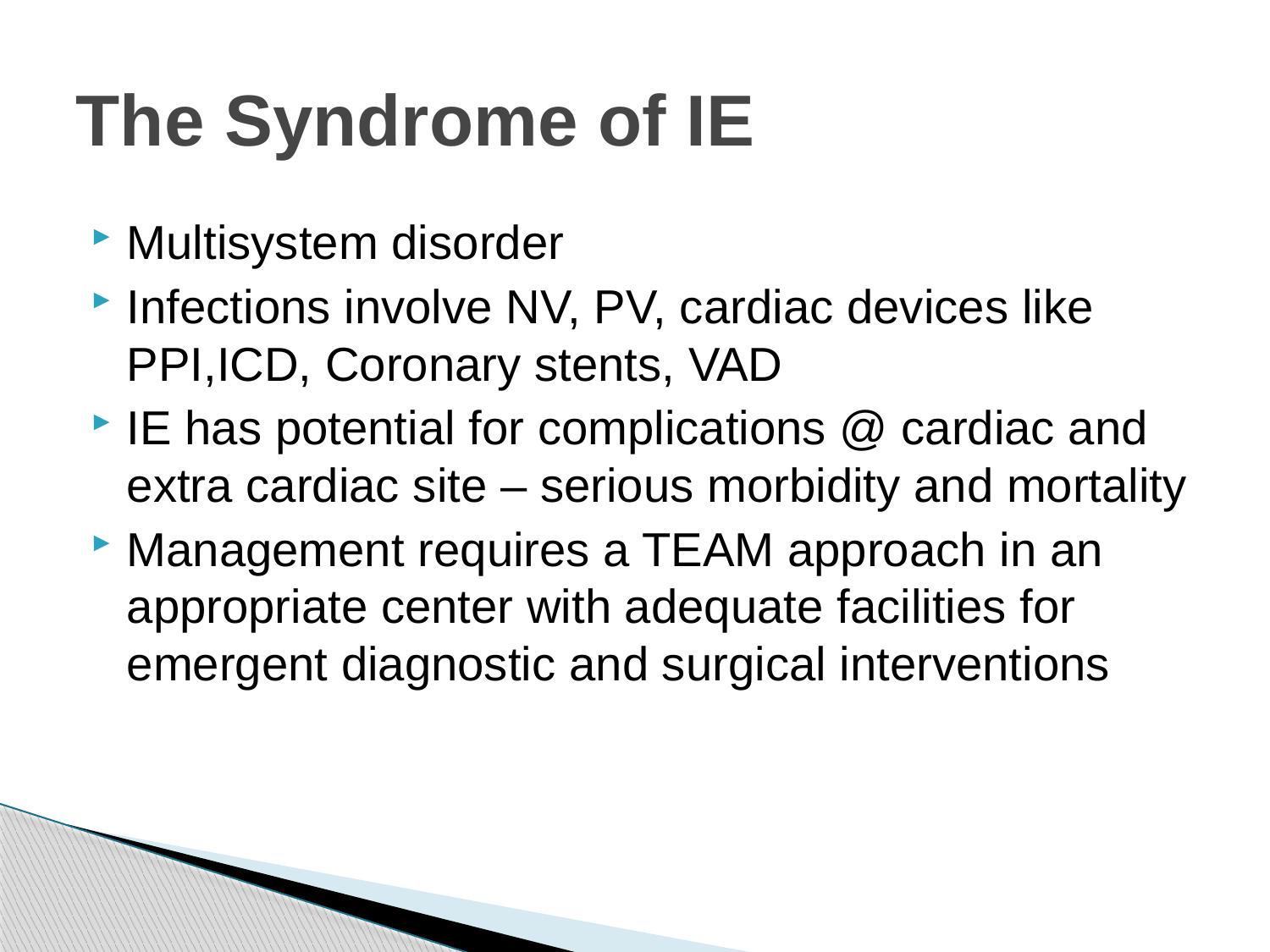

# The Syndrome of IE
Multisystem disorder
Infections involve NV, PV, cardiac devices like PPI,ICD, Coronary stents, VAD
IE has potential for complications @ cardiac and extra cardiac site – serious morbidity and mortality
Management requires a TEAM approach in an appropriate center with adequate facilities for emergent diagnostic and surgical interventions